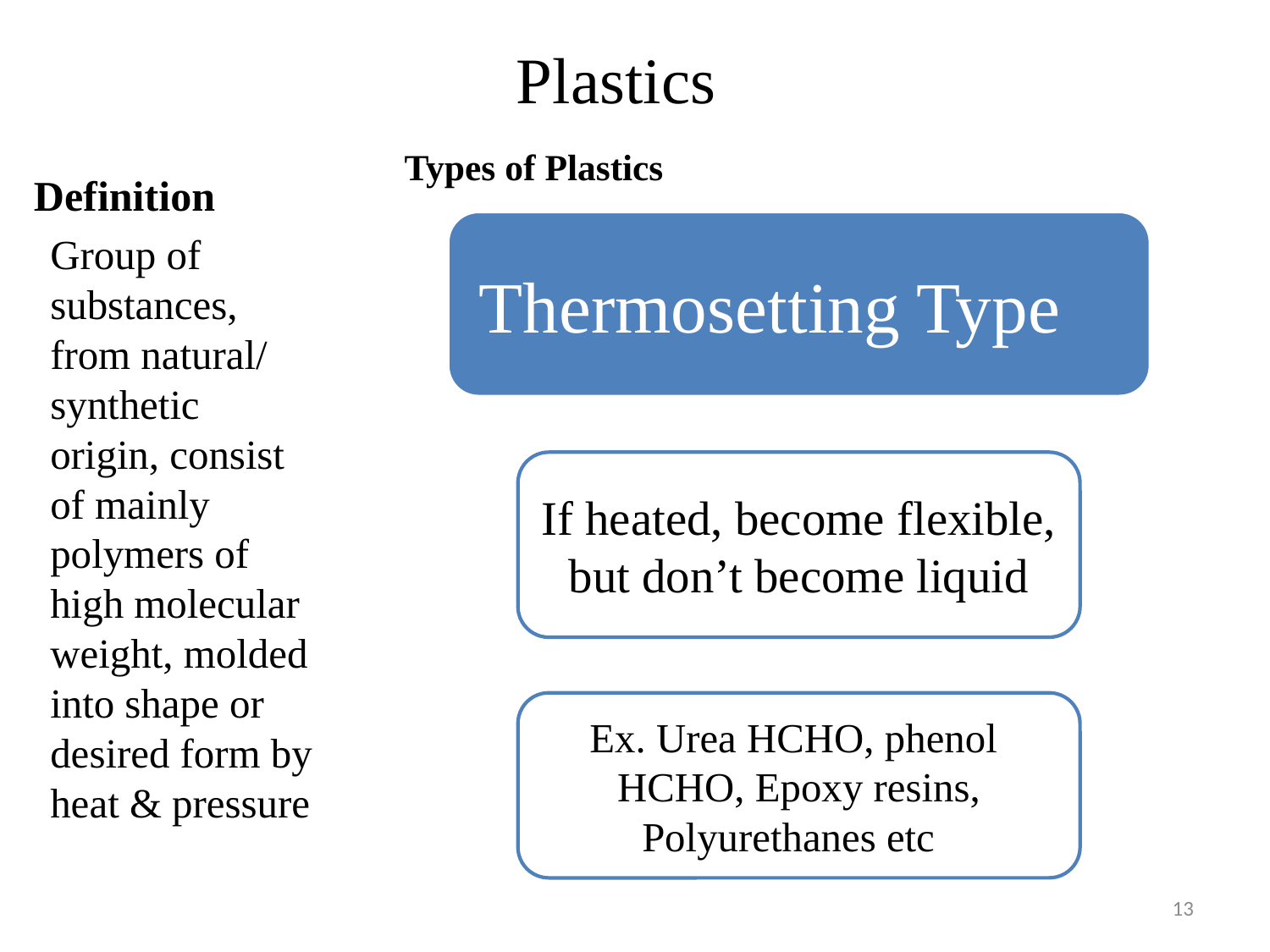

# Plastics
Definition
Types of Plastics
Thermosetting Type
If heated, become flexible, but don’t become liquid
Ex. Urea HCHO, phenol  HCHO, Epoxy resins, Polyurethanes etc
Group of substances, from natural/ synthetic origin, consist of mainly polymers of high molecular weight, molded into shape or desired form by heat & pressure
13